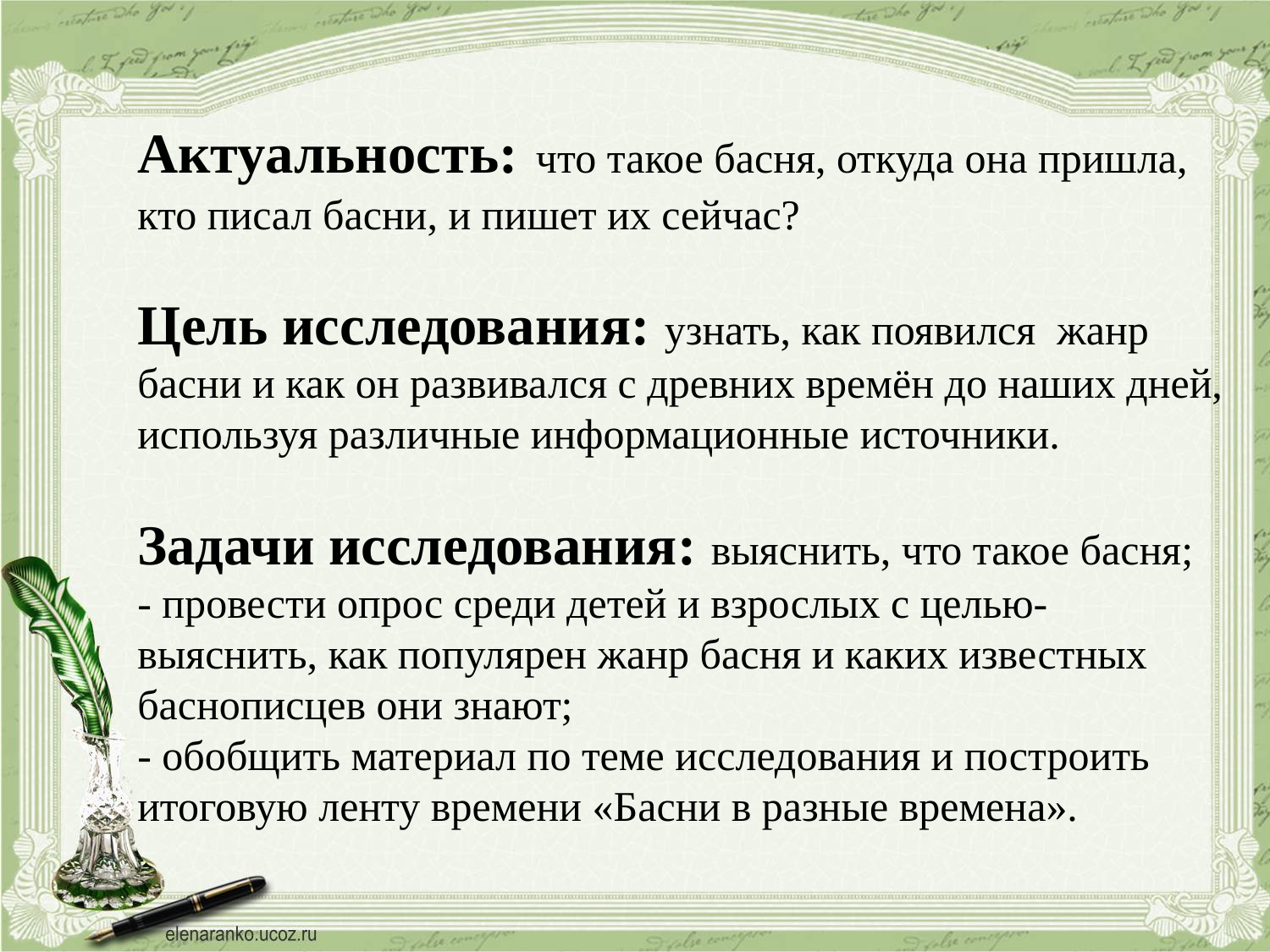

Актуальность: что такое басня, откуда она пришла, кто писал басни, и пишет их сейчас?

Цель исследования: узнать, как появился  жанр басни и как он развивался с древних времён до наших дней, используя различные информационные источники.

Задачи исследования: выяснить, что такое басня;
- провести опрос среди детей и взрослых с целью- выяснить, как популярен жанр басня и каких известных баснописцев они знают;
- обобщить материал по теме исследования и построить итоговую ленту времени «Басни в разные времена».